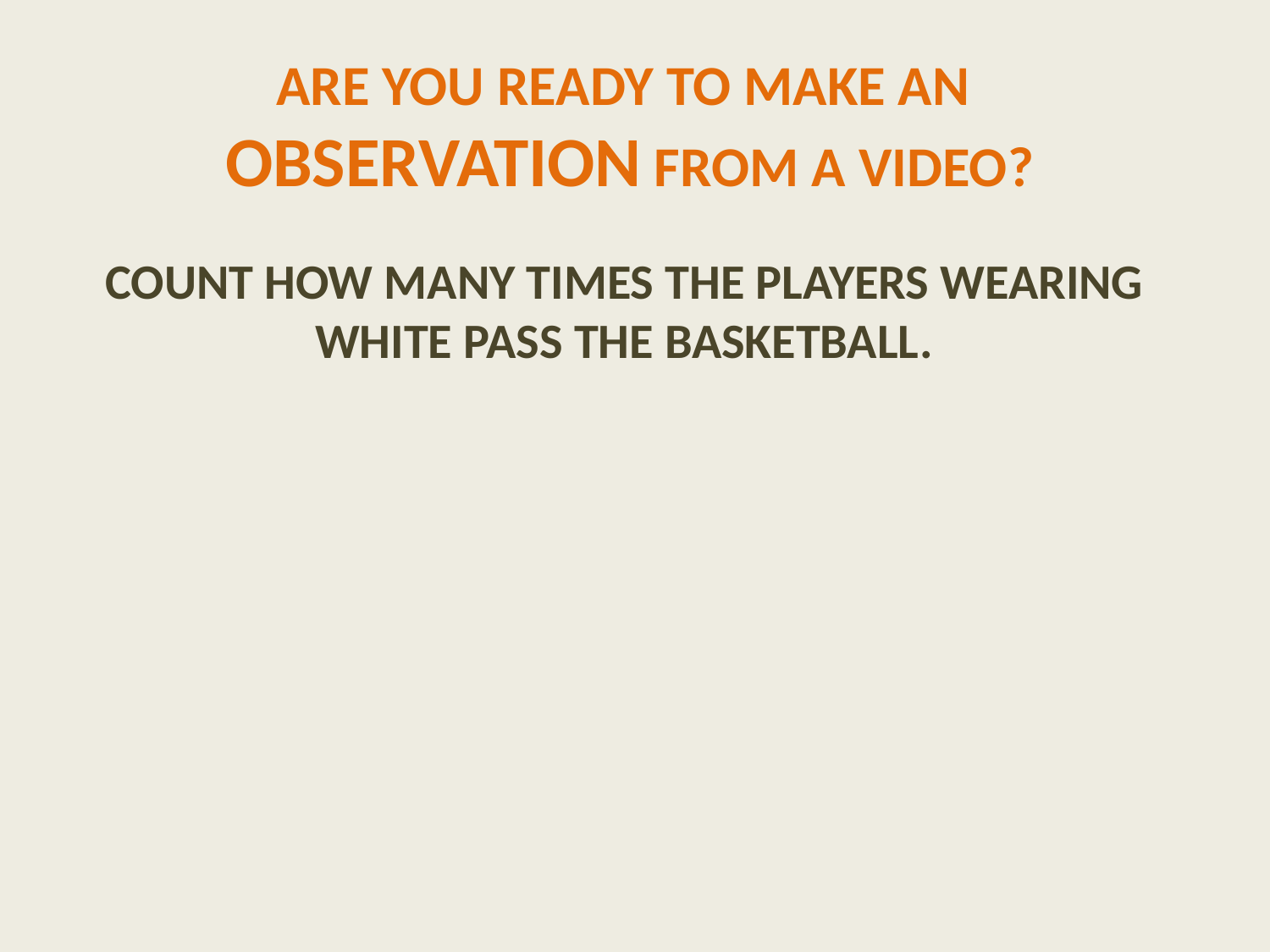

ARE YOU READY TO MAKE AN
OBSERVATION FROM A VIDEO?
COUNT HOW MANY TIMES THE PLAYERS WEARING WHITE PASS THE BASKETBALL.